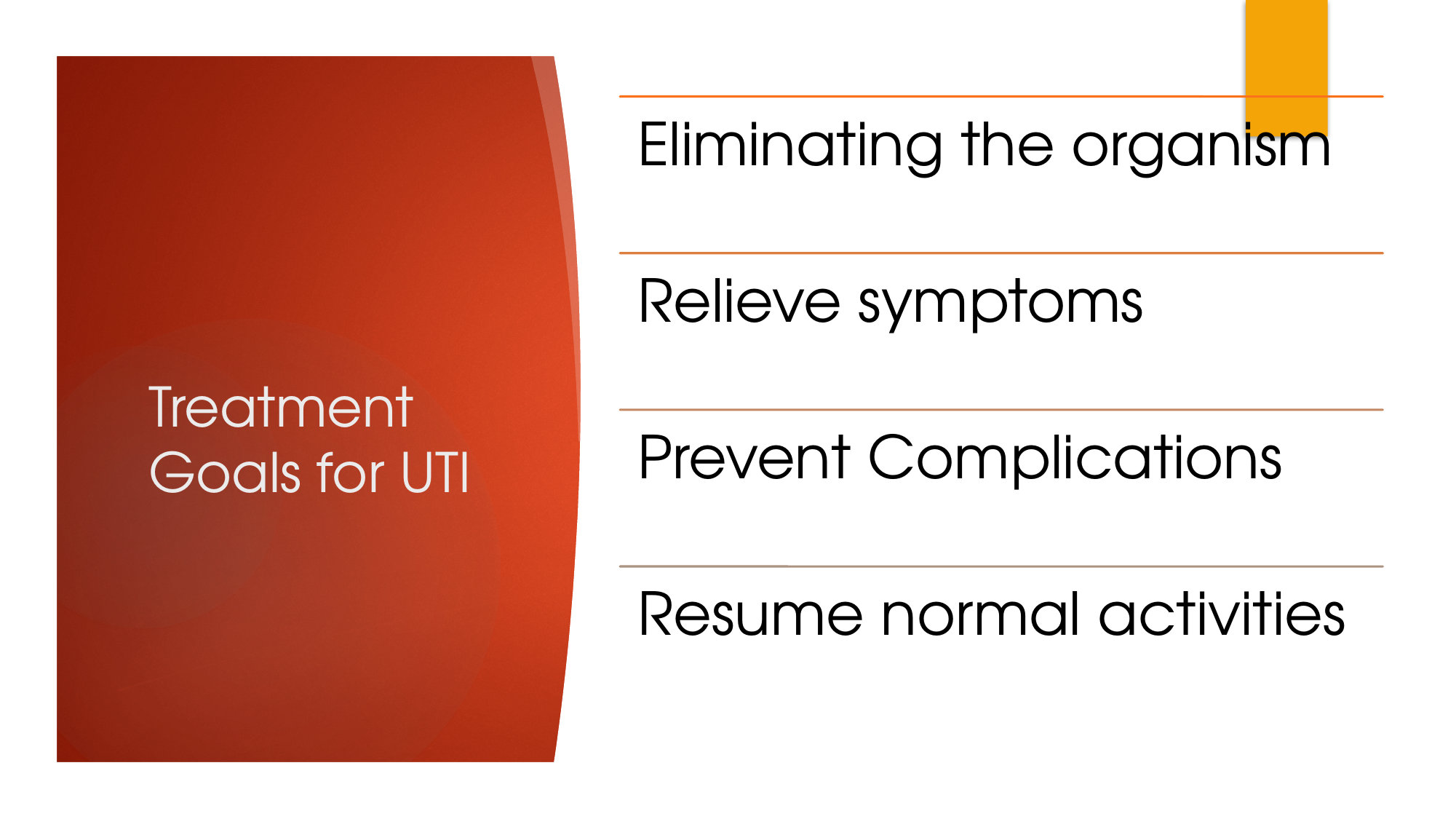

Eliminating the organism
Relieve symptoms
Prevent Complications
Resume normal activities
# Treatment Goals for UTI